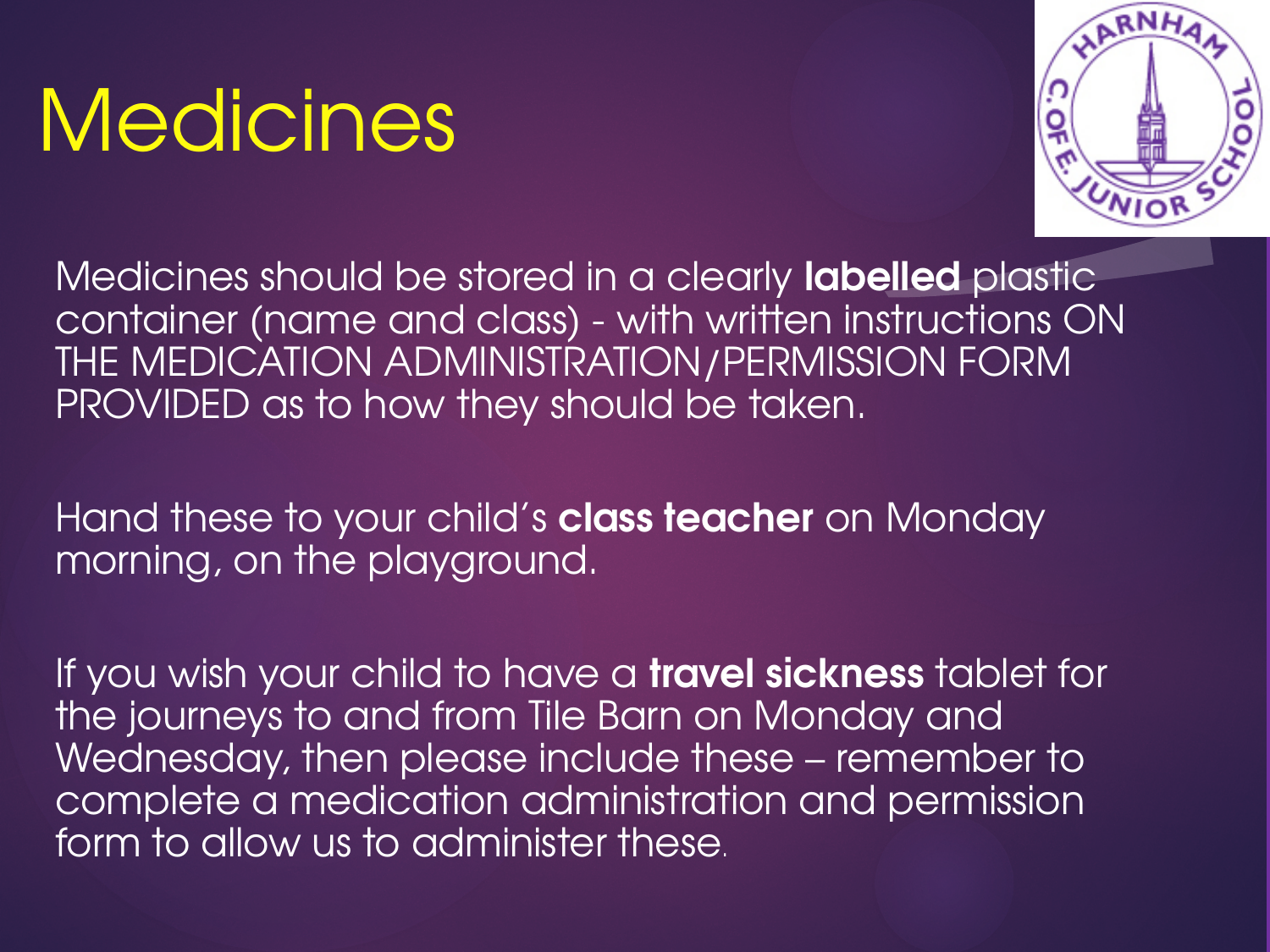

# Medicines
Medicines should be stored in a clearly labelled plastic container (name and class) - with written instructions ON THE MEDICATION ADMINISTRATION/PERMISSION FORM PROVIDED as to how they should be taken.

Hand these to your child’s class teacher on Monday morning, on the playground.

If you wish your child to have a travel sickness tablet for the journeys to and from Tile Barn on Monday and Wednesday, then please include these – remember to complete a medication administration and permission form to allow us to administer these.